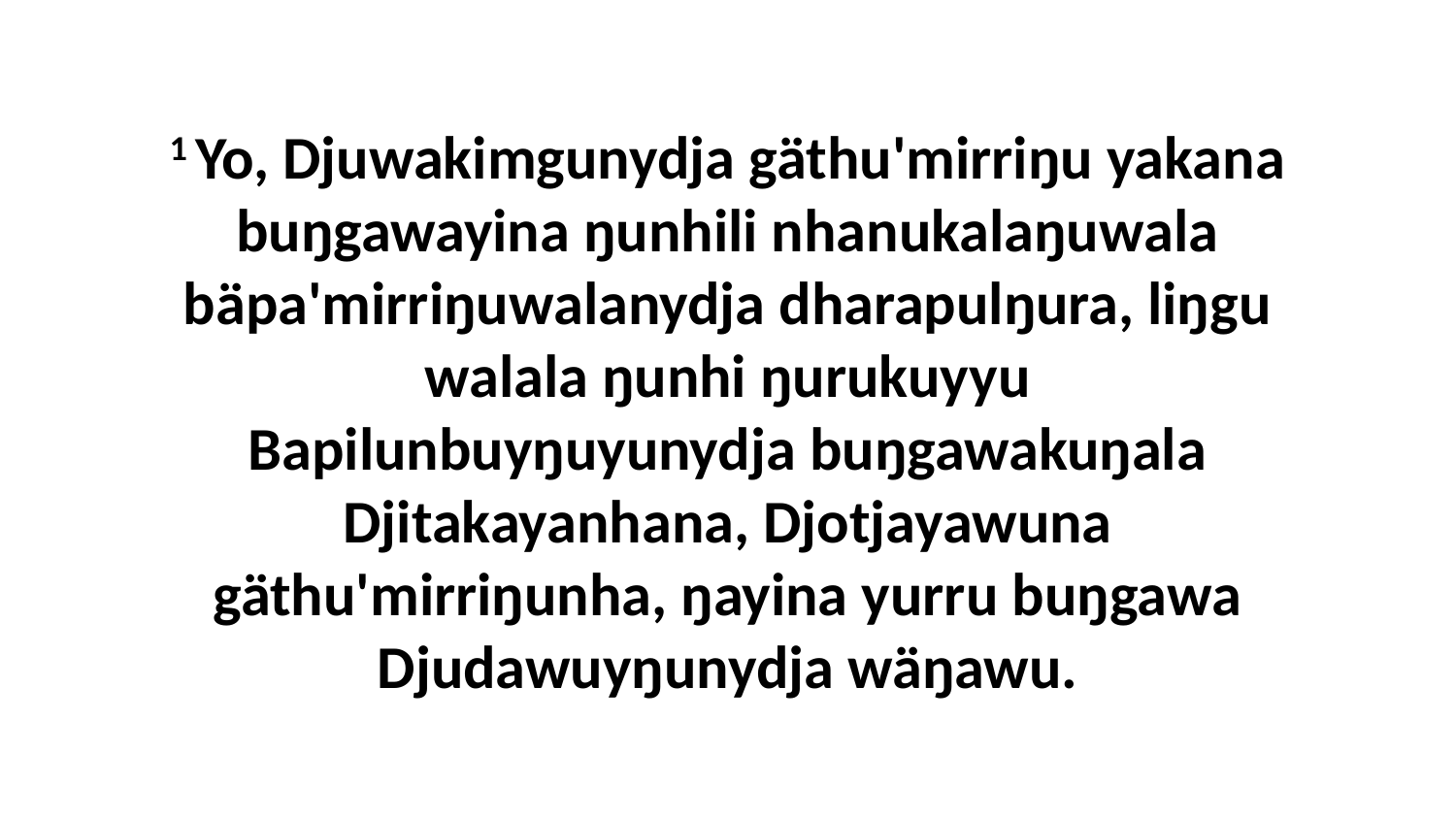

1 Yo, Djuwakimgunydja gäthu'mirriŋu yakana buŋgawayina ŋunhili nhanukalaŋuwala bäpa'mirriŋuwalanydja dharapulŋura, liŋgu walala ŋunhi ŋurukuyyu Bapilunbuyŋuyunydja buŋgawakuŋala Djitakayanhana, Djotjayawuna gäthu'mirriŋunha, ŋayina yurru buŋgawa Djudawuyŋunydja wäŋawu.